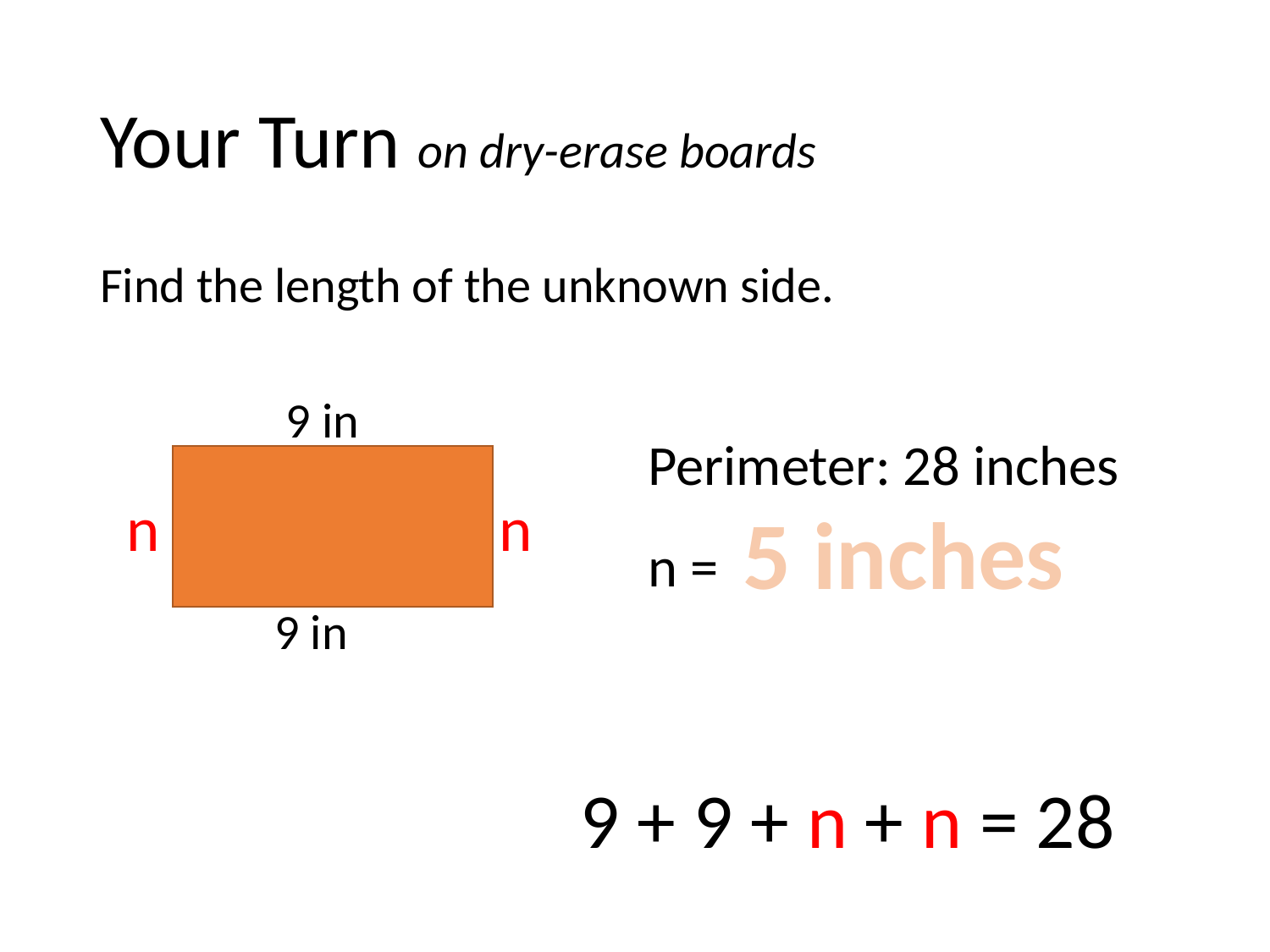

# Your Turn on dry-erase boards
Find the length of the unknown side.
9 in
Perimeter: 28 inches
n =

n
n
5 inches
9 in
9 + 9 + n + n = 28